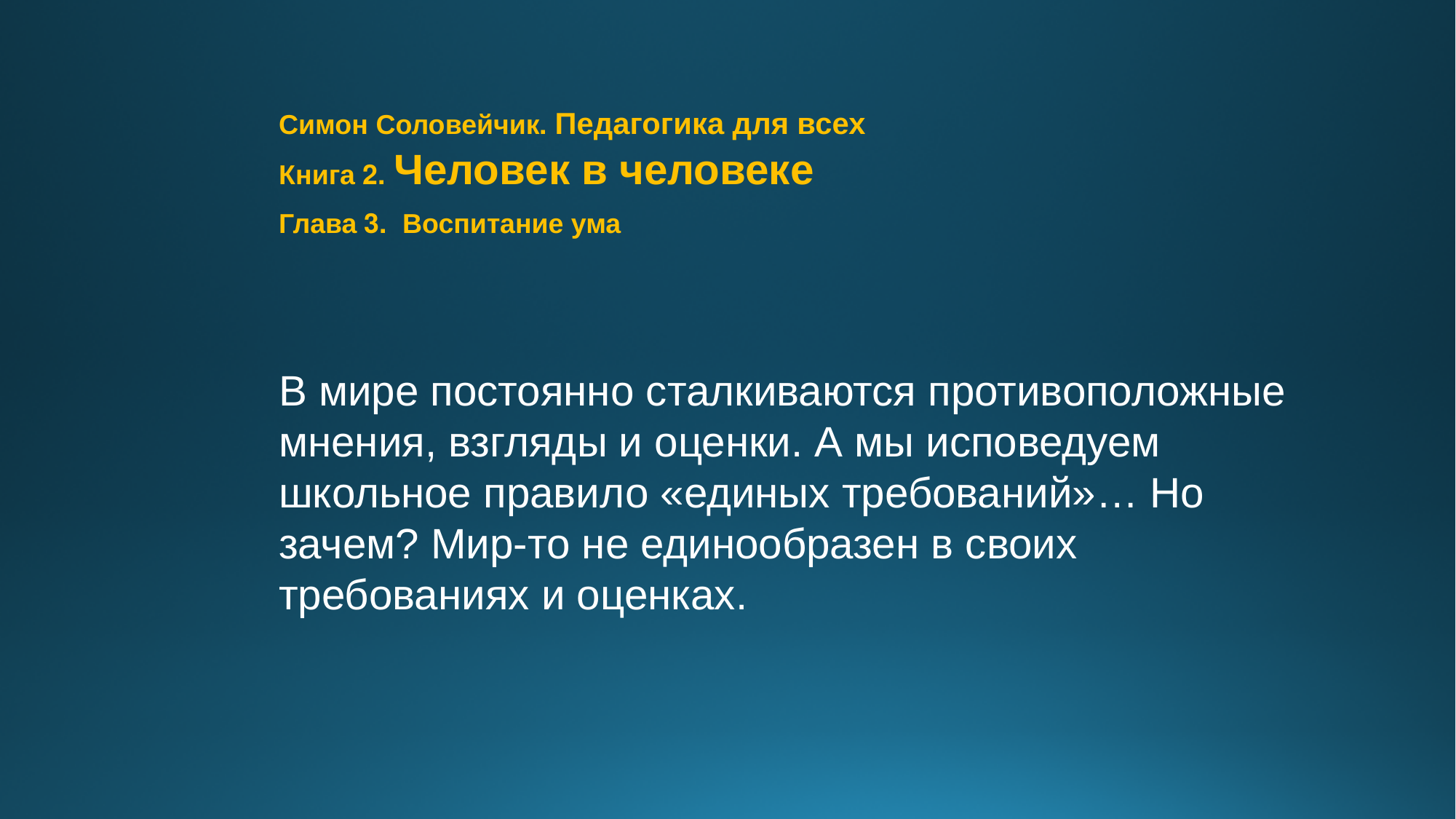

Симон Соловейчик. Педагогика для всех

Книга 2. Человек в человеке

Глава 3.  Воспитание ума

В мире постоянно сталкиваются противоположные мнения, взгляды и оценки. А мы исповедуем школьное правило «единых требований»… Но зачем? Мир-то не единообразен в своих требованиях и оценках.